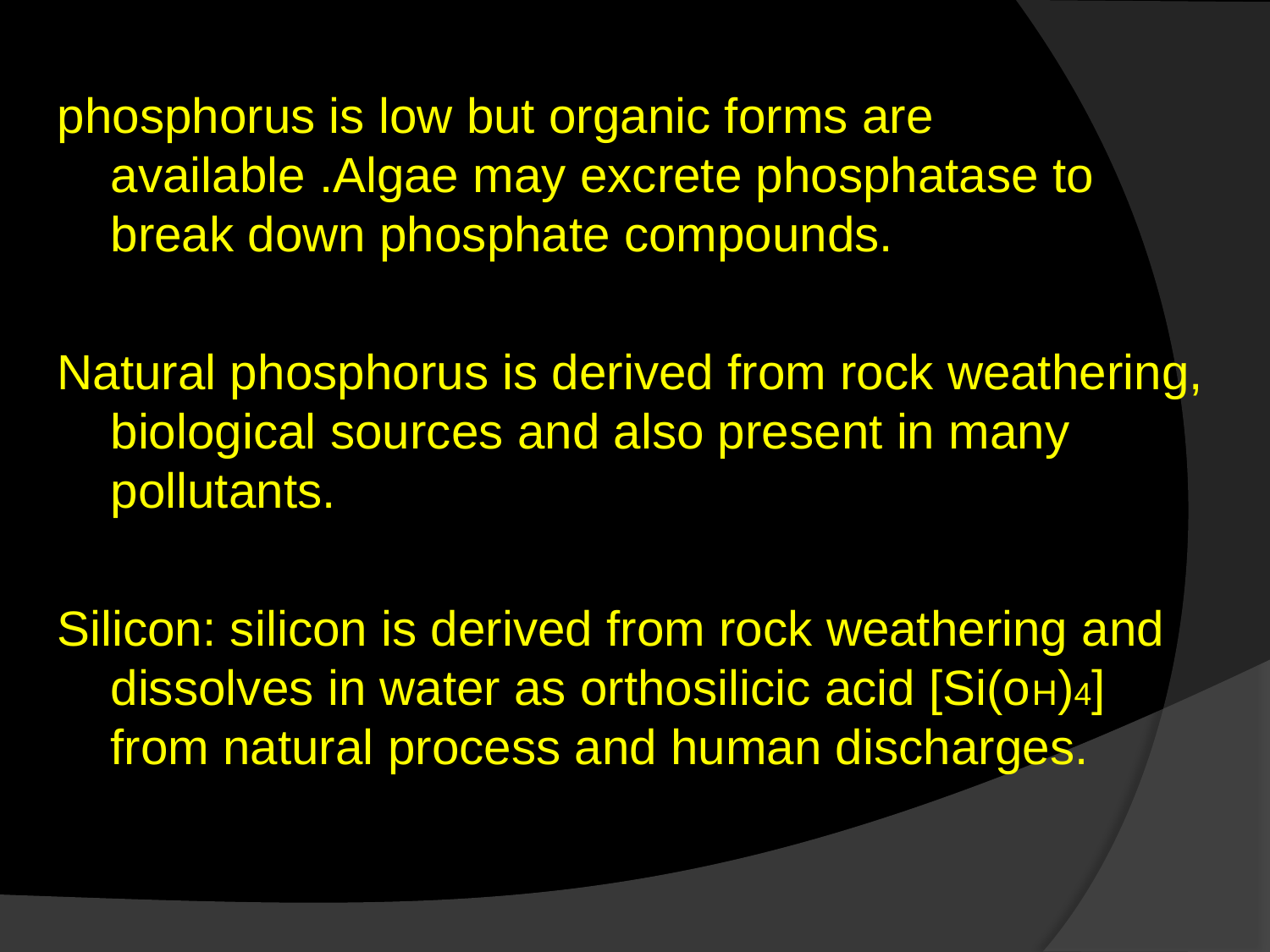

phosphorus is low but organic forms are available .Algae may excrete phosphatase to break down phosphate compounds.

Natural phosphorus is derived from rock weathering, biological sources and also present in many pollutants.

Silicon: silicon is derived from rock weathering and dissolves in water as orthosilicic acid [Si(oH)4] from natural process and human discharges.